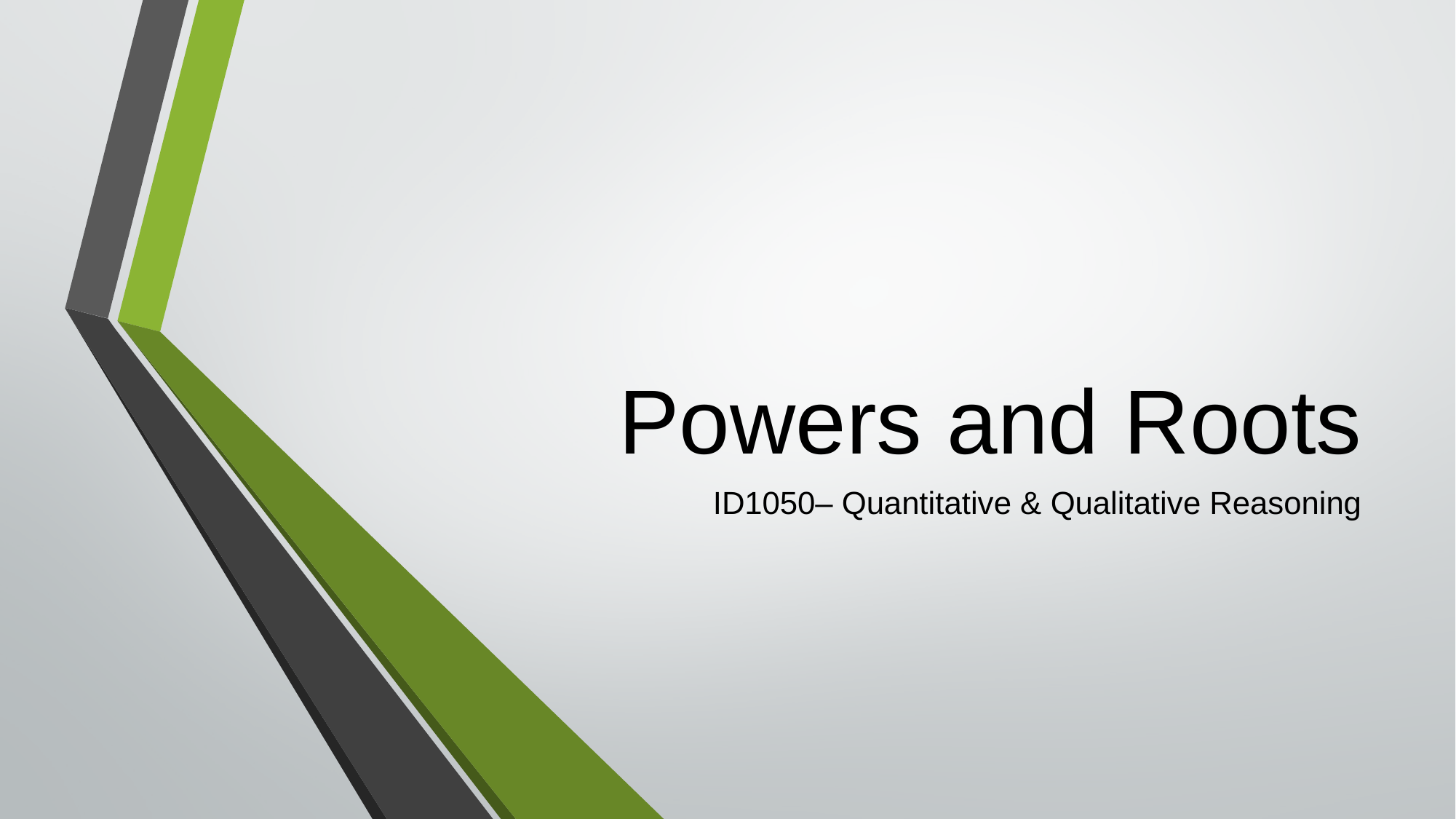

# Powers and Roots
ID1050– Quantitative & Qualitative Reasoning